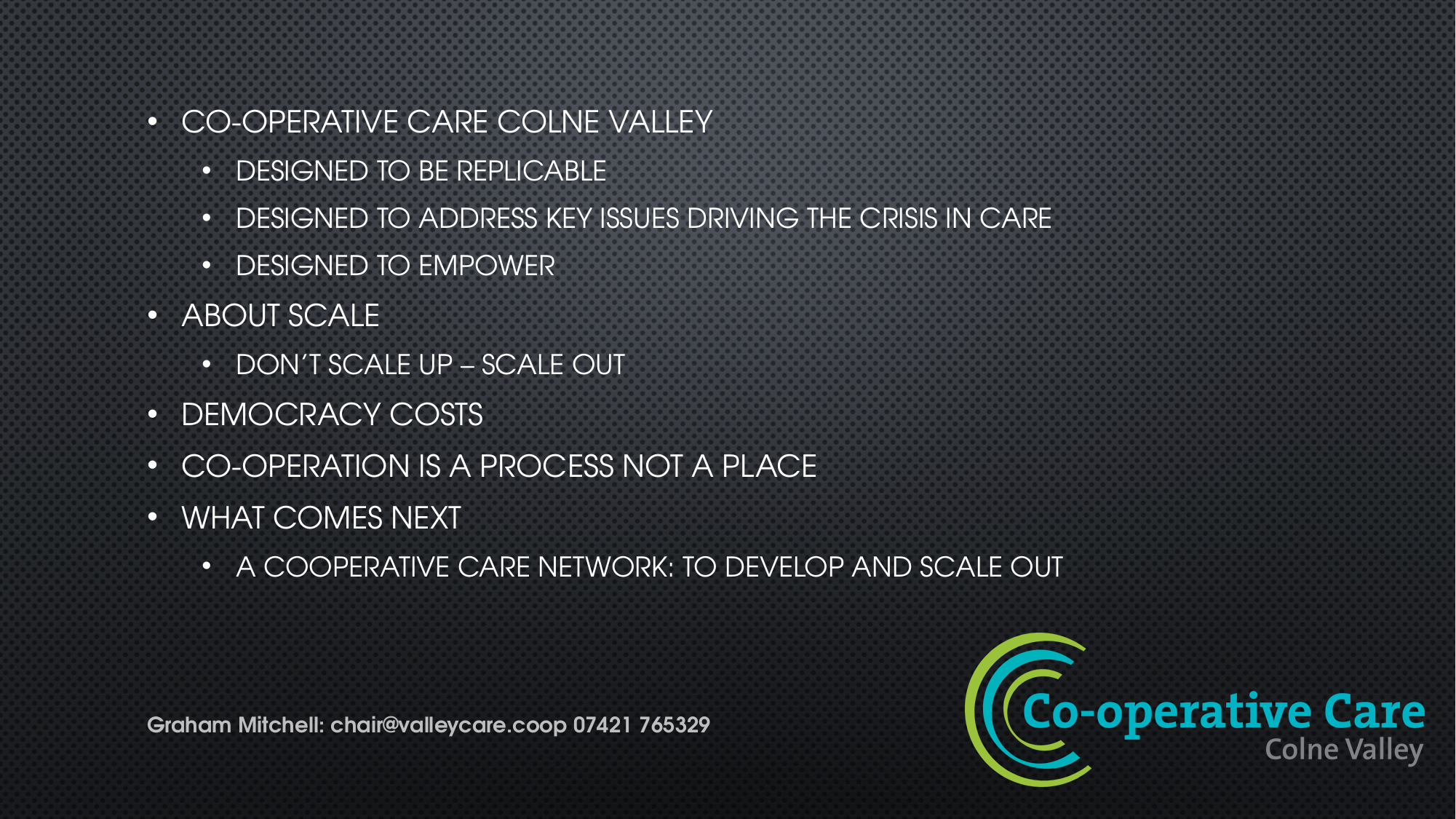

Co-operative Care Colne Valley
Designed to be Replicable
Designed to address key issues driving the crisis in care
Designed to Empower
About Scale
Don’t Scale Up – Scale Out
Democracy costs
Co-operation is a process not a place
What comes next
A cooperative care network: To Develop and Scale out

Graham Mitchell: chair@valleycare.coop 07421 765329